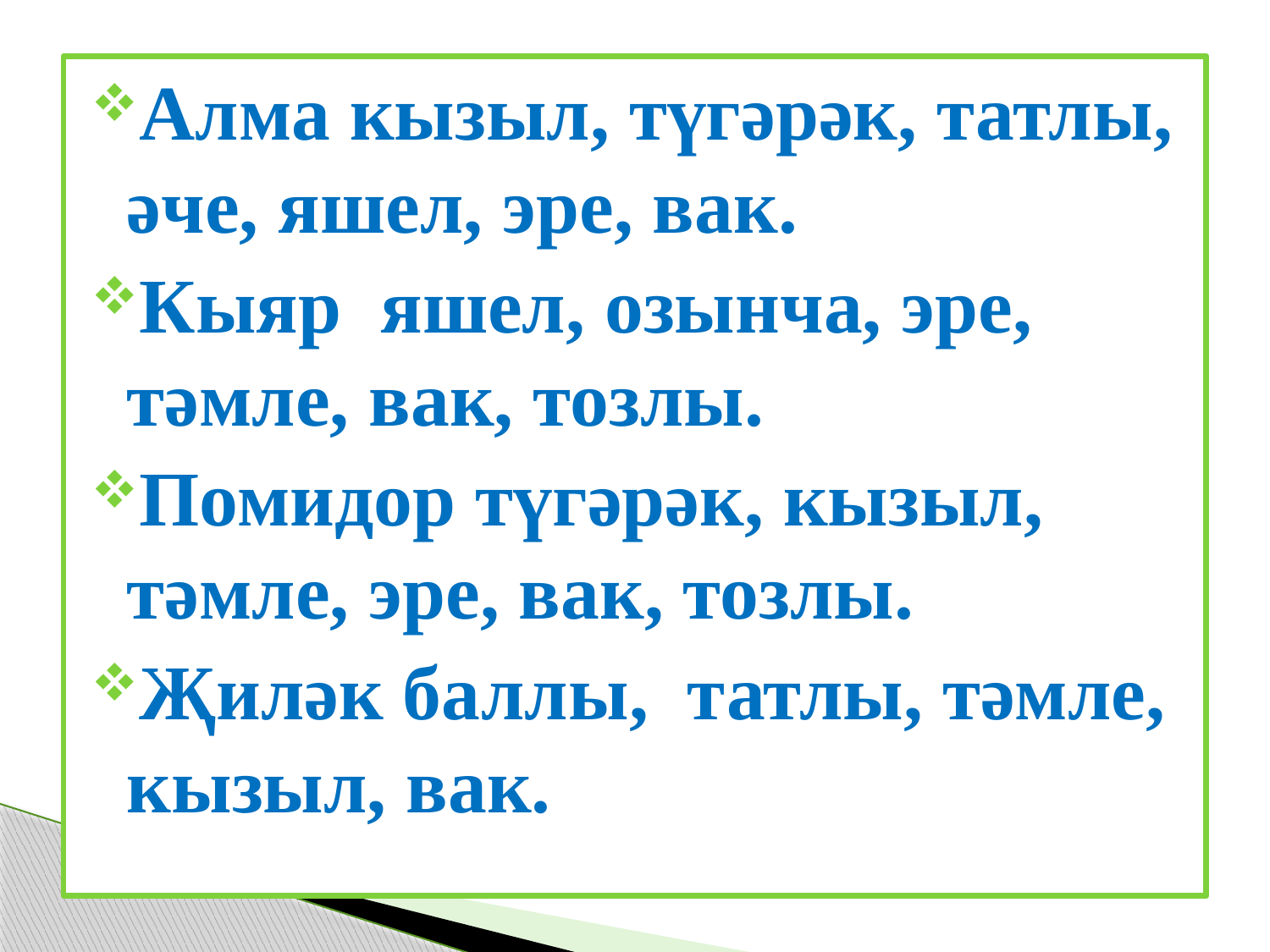

Алма кызыл, түгәрәк, татлы, әче, яшел, эре, вак.
Кыяр  яшел, озынча, эре, тәмле, вак, тозлы.
Помидор түгәрәк, кызыл, тәмле, эре, вак, тозлы.
Җиләк баллы,  татлы, тәмле, кызыл, вак.